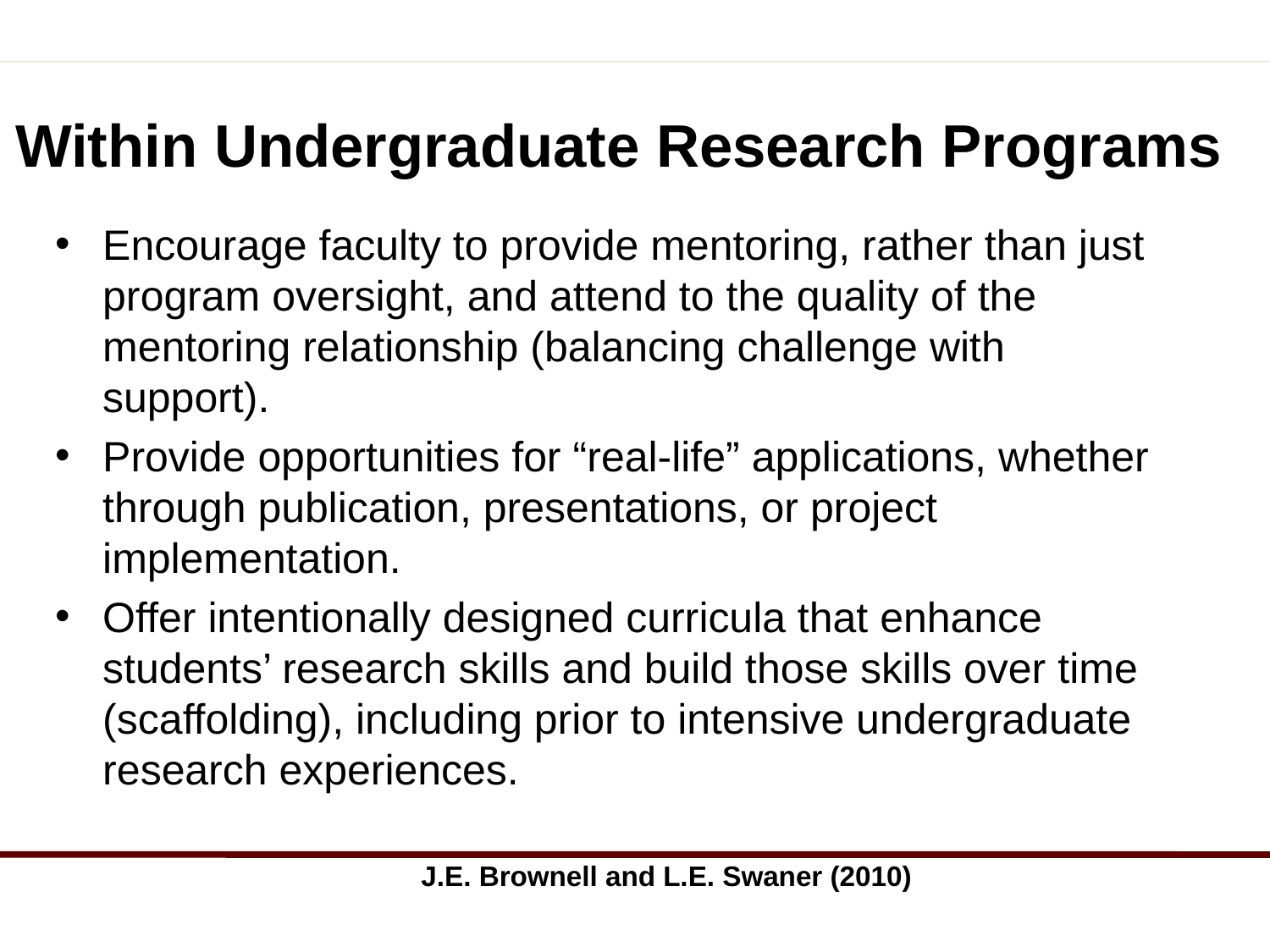

# Within Undergraduate Research Programs
Encourage faculty to provide mentoring, rather than just program oversight, and attend to the quality of the mentoring relationship (balancing challenge with support).
Provide opportunities for “real-life” applications, whether through publication, presentations, or project implementation.
Offer intentionally designed curricula that enhance students’ research skills and build those skills over time (scaffolding), including prior to intensive undergraduate research experiences.

J.E. Brownell and L.E. Swaner (2010)